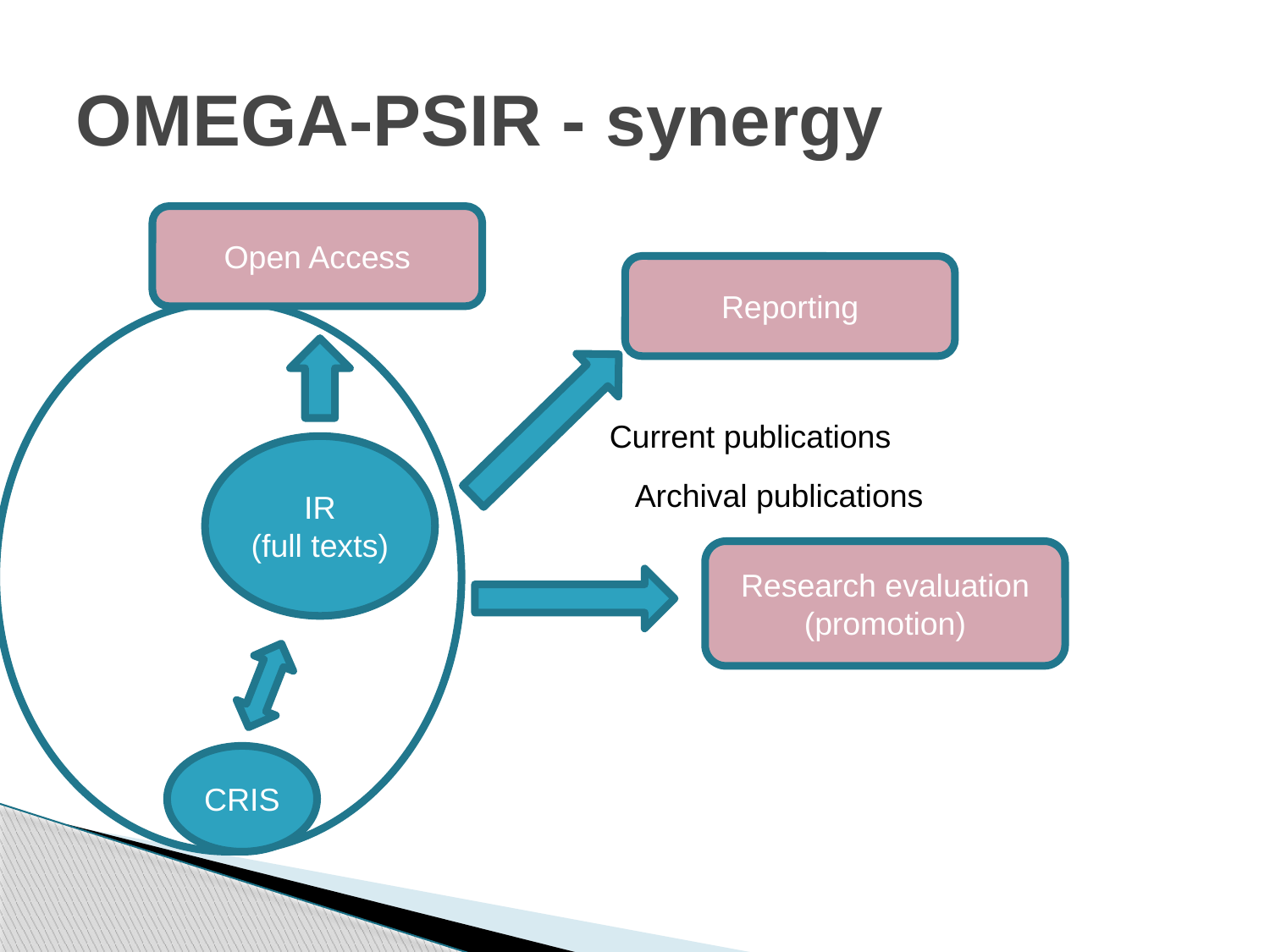

# OMEGA-PSIR - synergy
Open Access
Reporting

Current publications
IR
(full texts)
Archival publications
Research evaluation (promotion)

CRIS